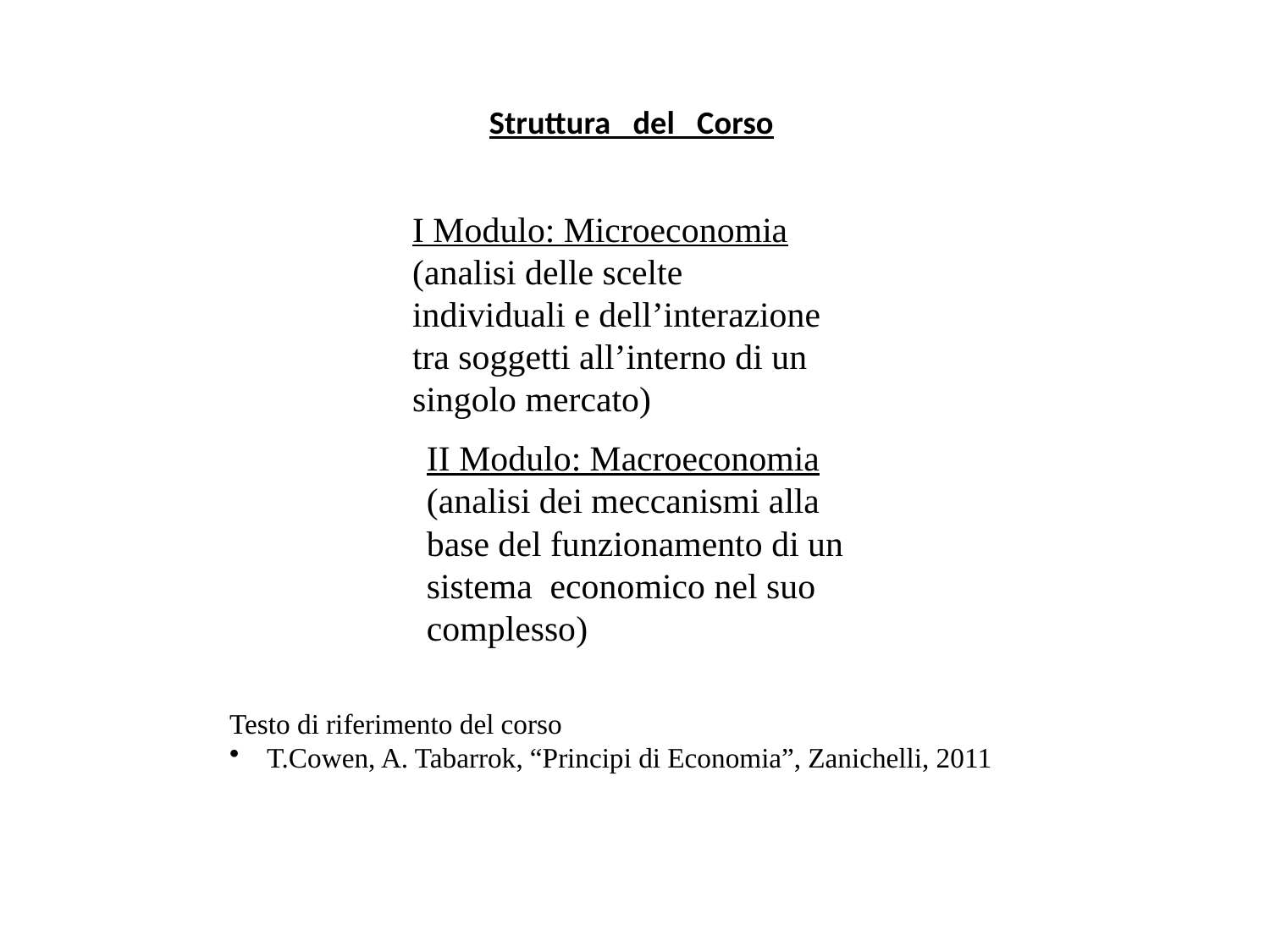

# Struttura   del   Corso

I Modulo: Microeconomia (analisi delle scelte individuali e dell’interazione tra soggetti all’interno di un singolo mercato)
II Modulo: Macroeconomia (analisi dei meccanismi alla base del funzionamento di un sistema  economico nel suo complesso)
Testo di riferimento del corso
 T.Cowen, A. Tabarrok, “Principi di Economia”, Zanichelli, 2011